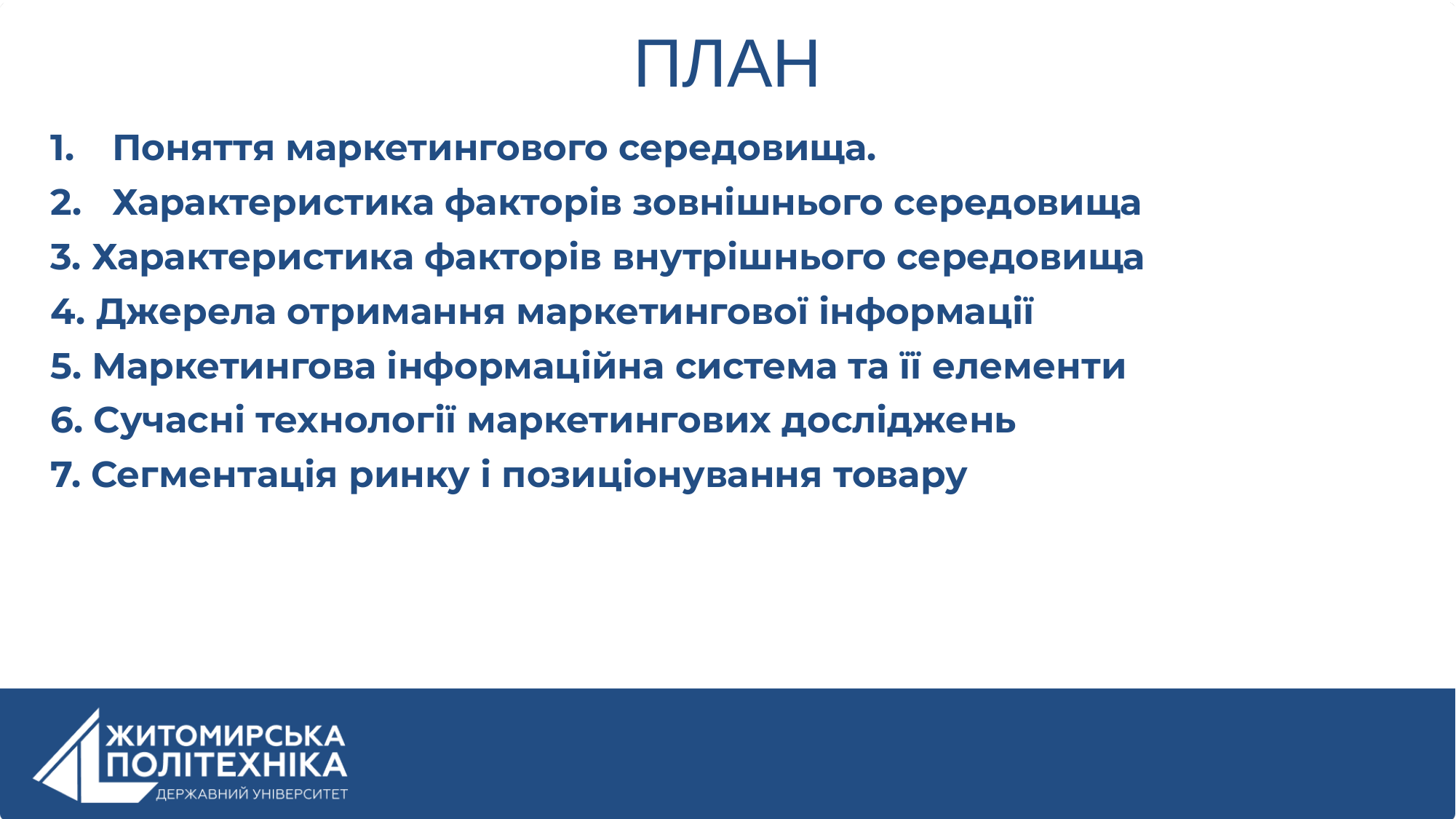

# ПЛАН
Поняття маркетингового середовища.
Характеристика факторів зовнішнього середовища
3. Характеристика факторів внутрішнього середовища
4. Джерела отримання маркетингової інформації
5. Маркетингова інформаційна система та її елементи
6. Сучасні технології маркетингових досліджень
7. Сегментація ринку і позиціонування товару